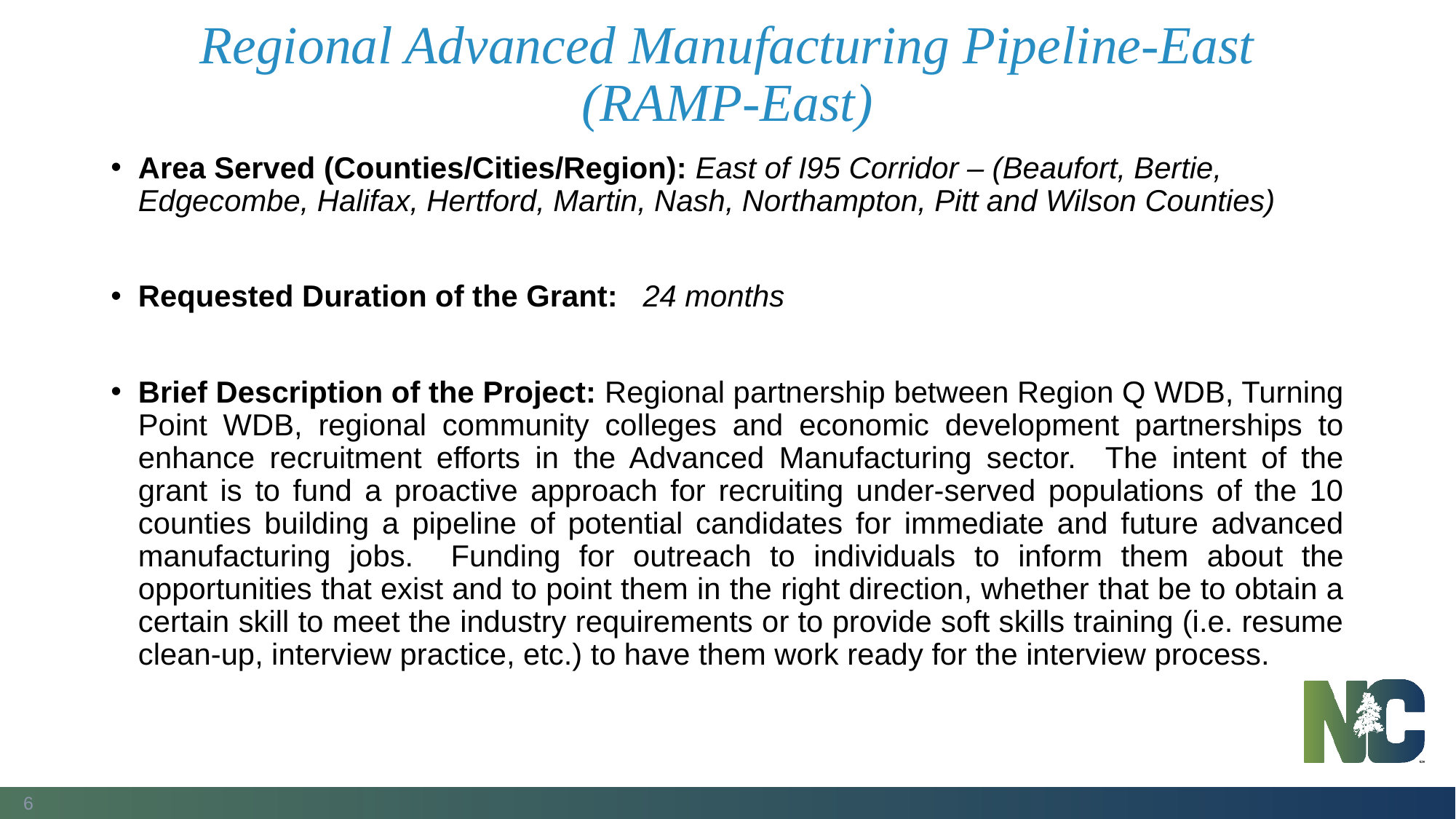

# Regional Advanced Manufacturing Pipeline-East (RAMP-East)
Area Served (Counties/Cities/Region): East of I95 Corridor – (Beaufort, Bertie, Edgecombe, Halifax, Hertford, Martin, Nash, Northampton, Pitt and Wilson Counties)

Requested Duration of the Grant:   24 months

Brief Description of the Project: Regional partnership between Region Q WDB, Turning Point WDB, regional community colleges and economic development partnerships to enhance recruitment efforts in the Advanced Manufacturing sector.  The intent of the grant is to fund a proactive approach for recruiting under-served populations of the 10 counties building a pipeline of potential candidates for immediate and future advanced manufacturing jobs.  Funding for outreach to individuals to inform them about the opportunities that exist and to point them in the right direction, whether that be to obtain a certain skill to meet the industry requirements or to provide soft skills training (i.e. resume clean-up, interview practice, etc.) to have them work ready for the interview process.

6